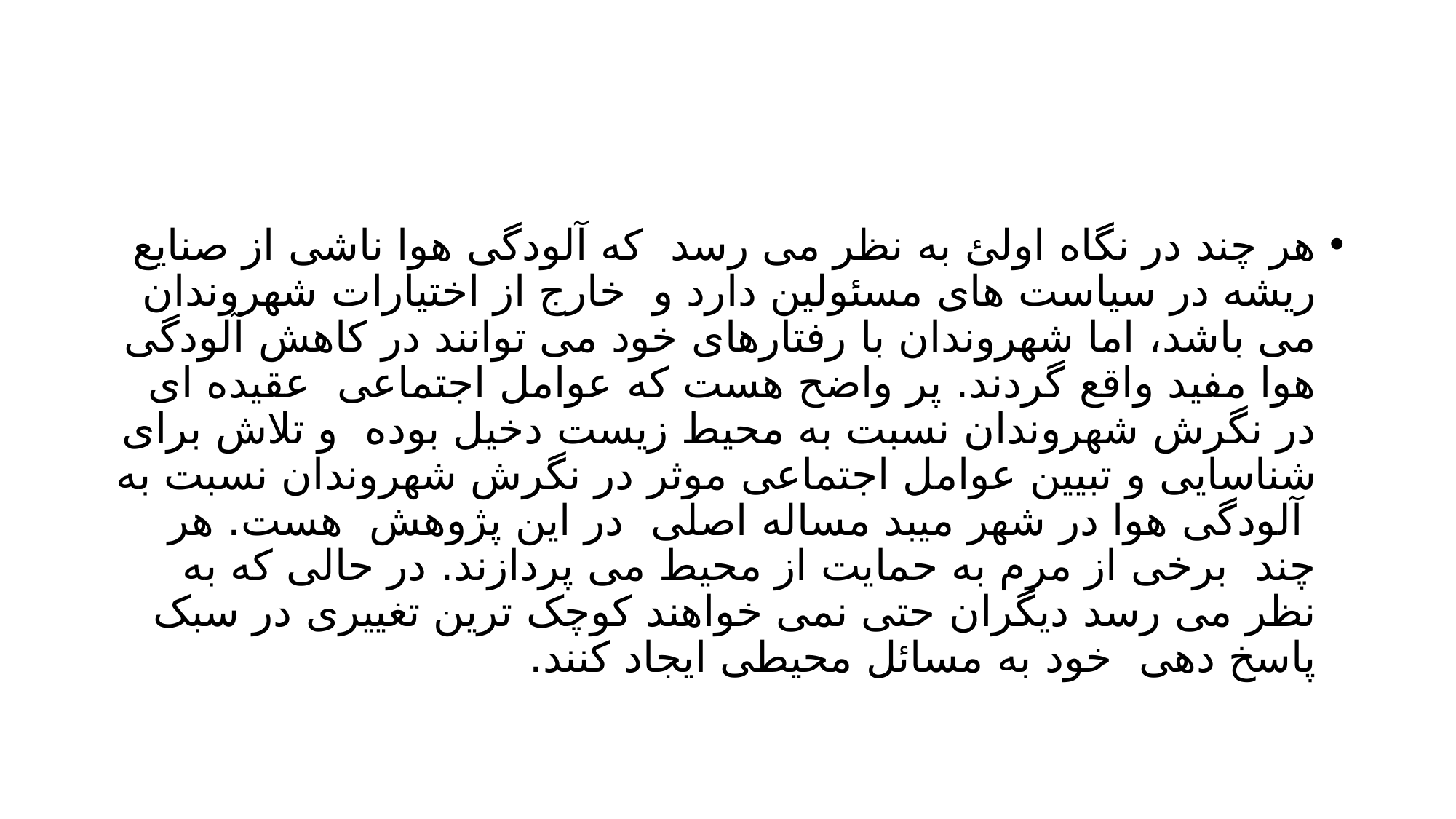

#
هر چند در نگاه اولئ به نظر می رسد  که آلودگی هوا ناشی از صنایع ریشه در سیاست های مسئولین دارد و  خارج از اختیارات شهروندان می باشد، اما شهروندان با رفتارهای خود می توانند در کاهش آلودگی هوا مفید واقع گردند. پر واضح هست که عوامل اجتماعی  عقیده ای در نگرش شهروندان نسبت به محیط زیست دخیل بوده  و تلاش برای شناسایی و تبیین عوامل اجتماعی موثر در نگرش شهروندان نسبت به  آلودگی هوا در شهر میبد مساله اصلی  در این پژوهش  هست. هر چند  برخی از مرم به حمایت از محیط می پردازند. در حالی که به نظر می رسد دیگران حتی نمی خواهند کوچک ترین تغییری در سبک  پاسخ دهی  خود به مسائل محیطی ایجاد کنند.